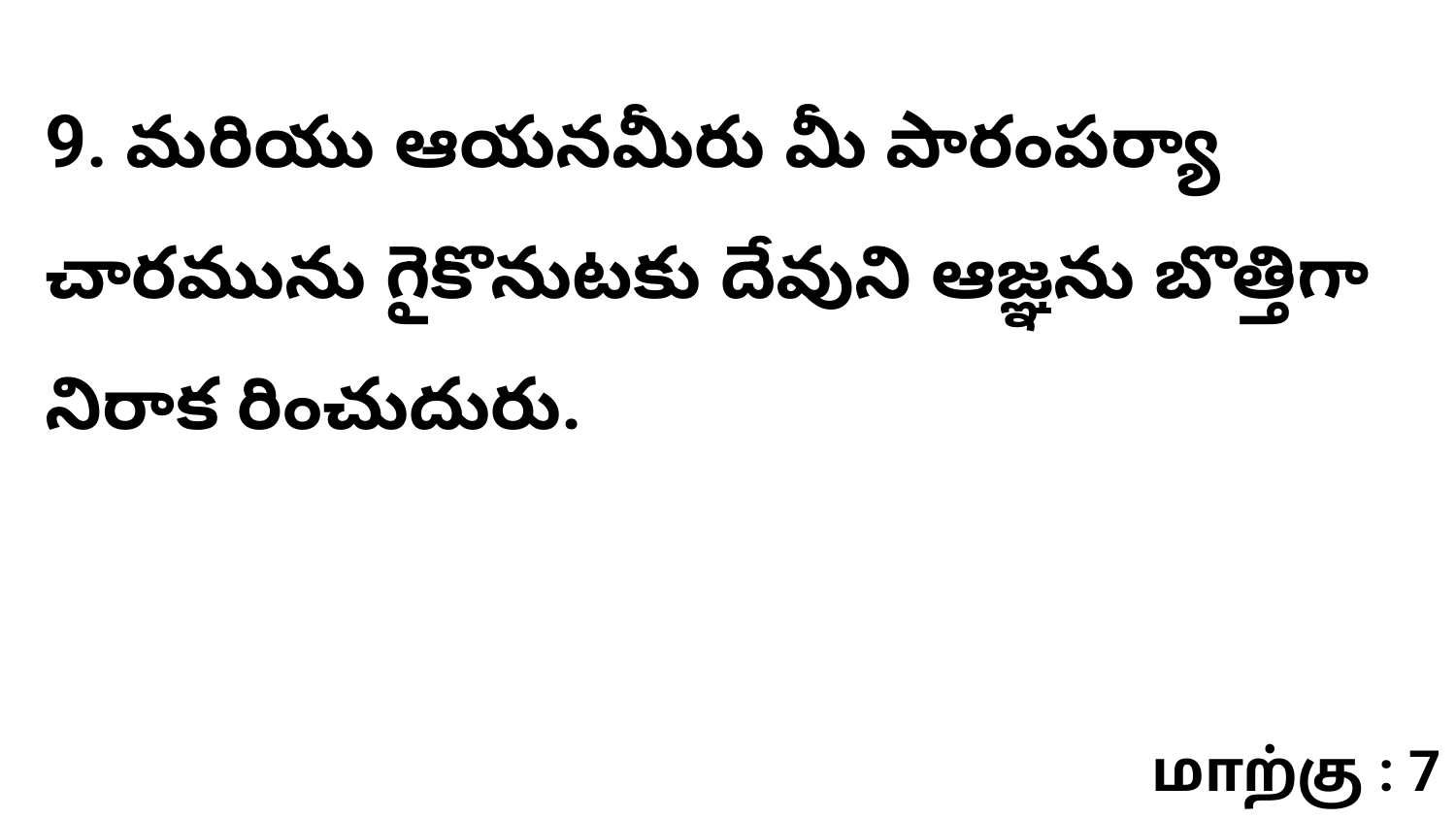

9. మరియు ఆయనమీరు మీ పారంపర్యా చారమును గైకొనుటకు దేవుని ఆజ్ఞను బొత్తిగా నిరాక రించుదురు.
மாற்கு : 7